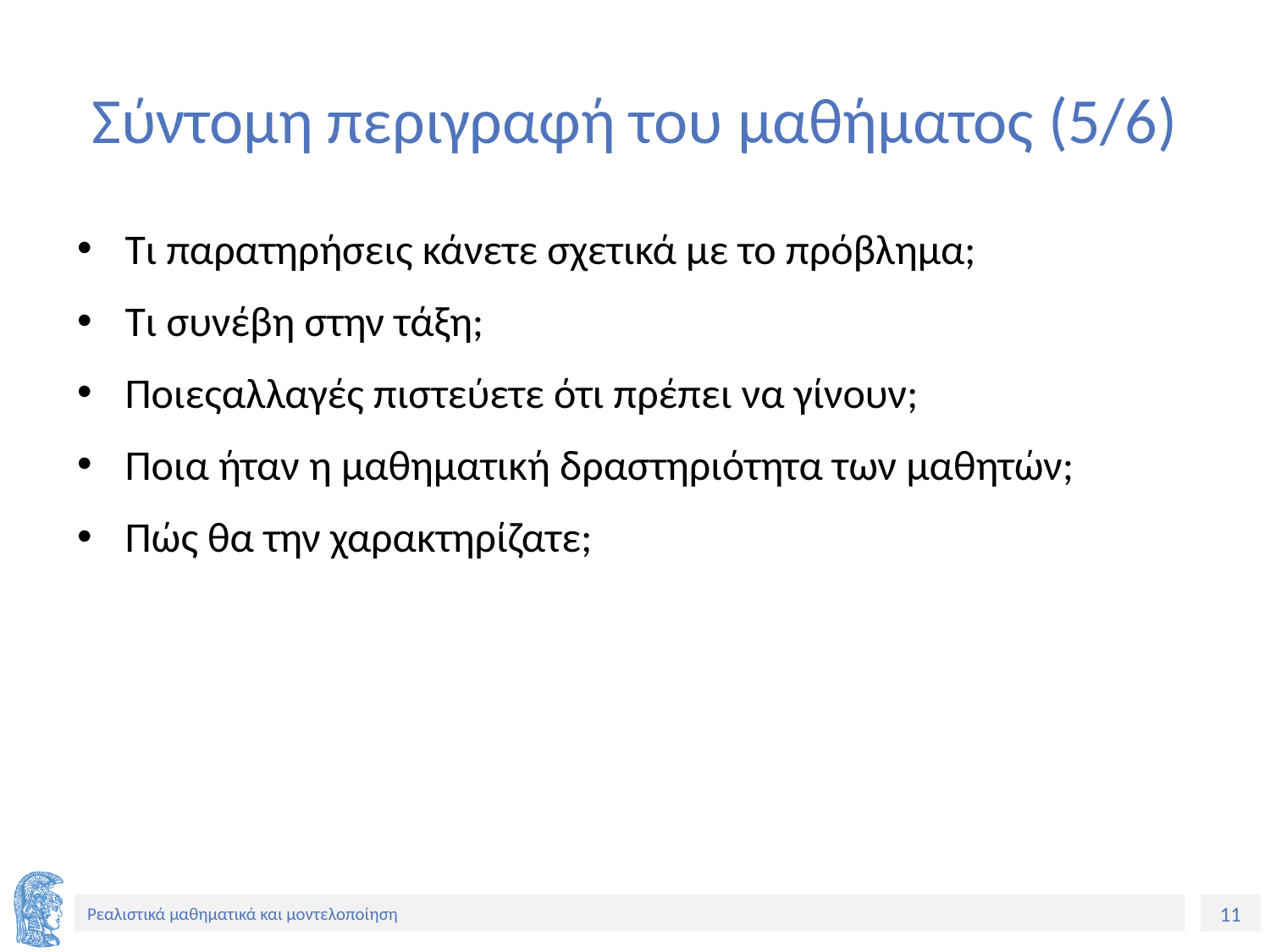

# Σύντομη περιγραφή του μαθήματος (5/6)
Τι παρατηρήσεις κάνετε σχετικά με το πρόβλημα;
Τι συνέβη στην τάξη;
Ποιεςαλλαγές πιστεύετε ότι πρέπει να γίνουν;
Ποια ήταν η μαθηματική δραστηριότητα των μαθητών;
Πώς θα την χαρακτηρίζατε;